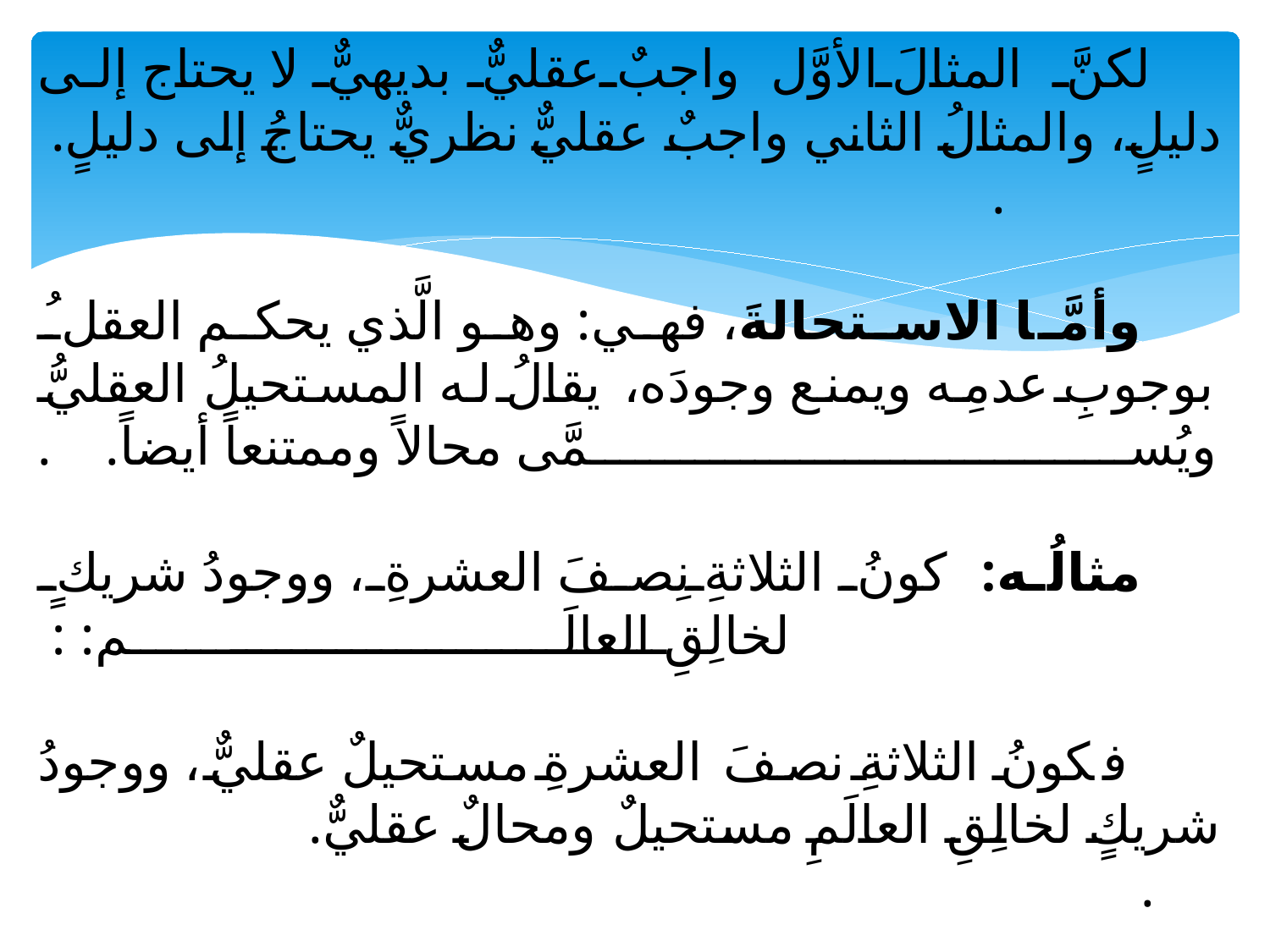

# لكنَّ المثالَ الأوَّل واجبٌ عقليٌّ بديهيٌّ لا يحتاج إلى دليلٍ، والمثالُ الثاني واجبٌ عقليٌّ نظريٌّ يحتاجُ إلى دليلٍ.                  . وأمَّا الاستحالةَ، فهي: وهو الَّذي يحكم العقلُ بوجوبِ عدمِه ويمنع وجودَه، يقالُ له المستحيلُ العقليُّ ويُسمَّى محالاً وممتنعاً أيضاً.    . مثالُه: كونُ الثلاثةِ نِصفَ العشرةِ، ووجودُ شريكٍ لخالِقِ العالَم: : فكونُ الثلاثةِ نصفَ العشرةِ مستحيلٌ عقليٌّ، ووجودُ شريكٍ لخالِقِ العالَمِ مستحيلٌ ومحالٌ عقليٌّ.                          .